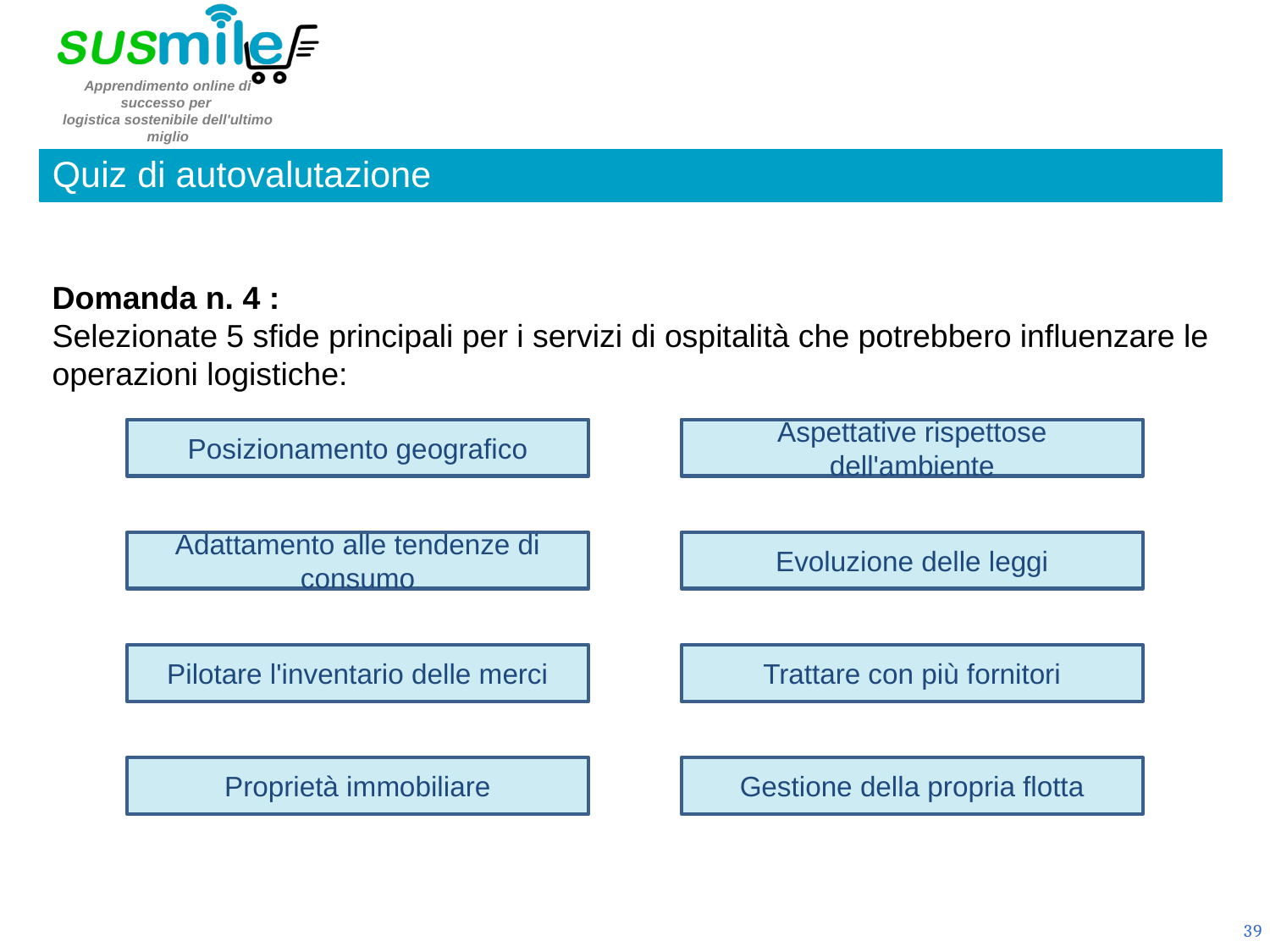

Quiz di autovalutazione
Domanda n. 4 :
Selezionate 5 sfide principali per i servizi di ospitalità che potrebbero influenzare le operazioni logistiche:
Aspettative rispettose dell'ambiente
Posizionamento geografico
Evoluzione delle leggi
Adattamento alle tendenze di consumo
Trattare con più fornitori
Pilotare l'inventario delle merci
Gestione della propria flotta
Proprietà immobiliare
39